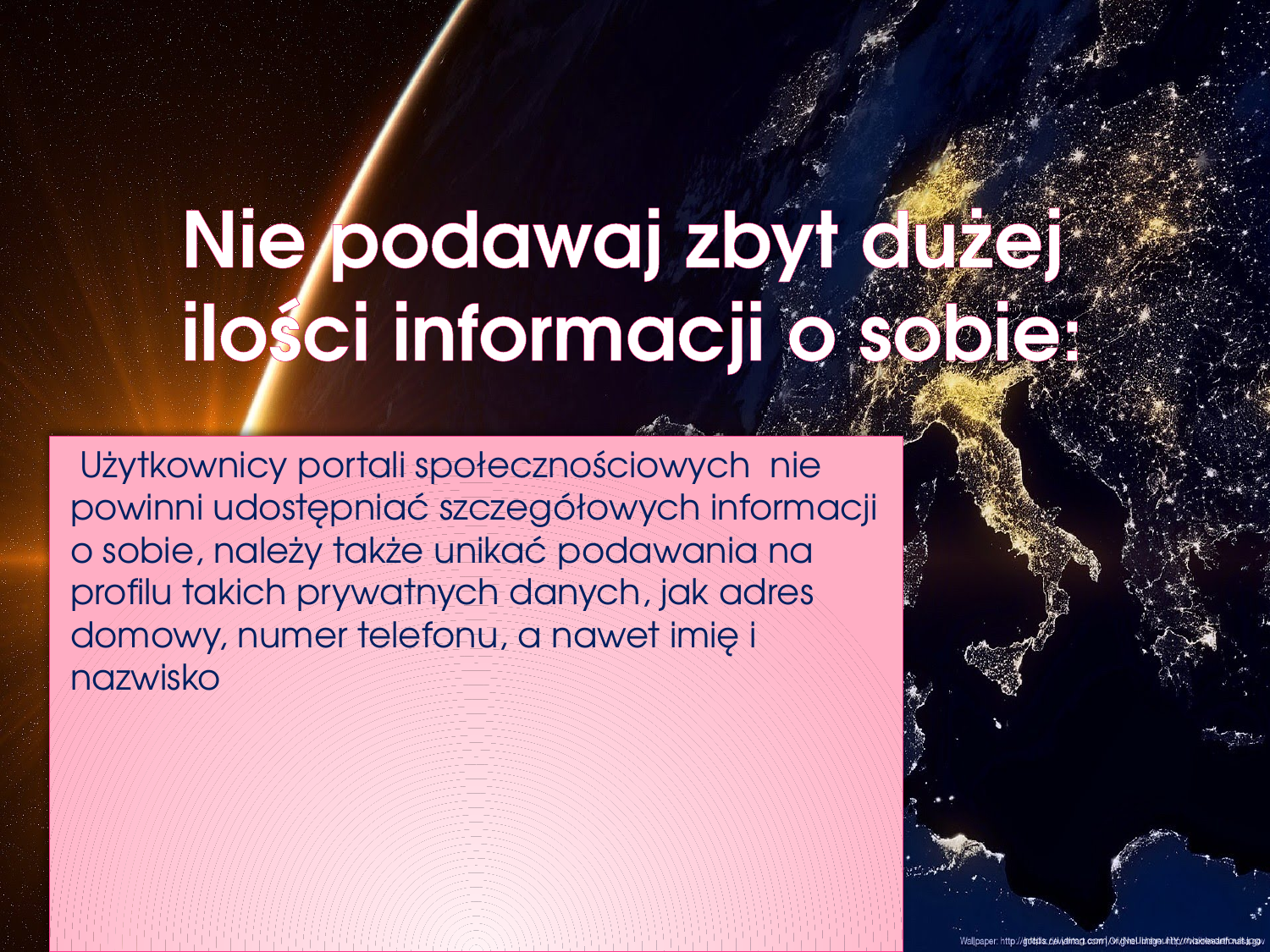

# Nie podawaj zbyt dużej ilości informacji o sobie:
 Użytkownicy portali społecznościowych  nie powinni udostępniać szczegółowych informacji o sobie, należy także unikać podawania na profilu takich prywatnych danych, jak adres domowy, numer telefonu, a nawet imię i nazwisko

https://i.ytimg.com/vi/NeULhhnui1Y/maxresdefault.jpg